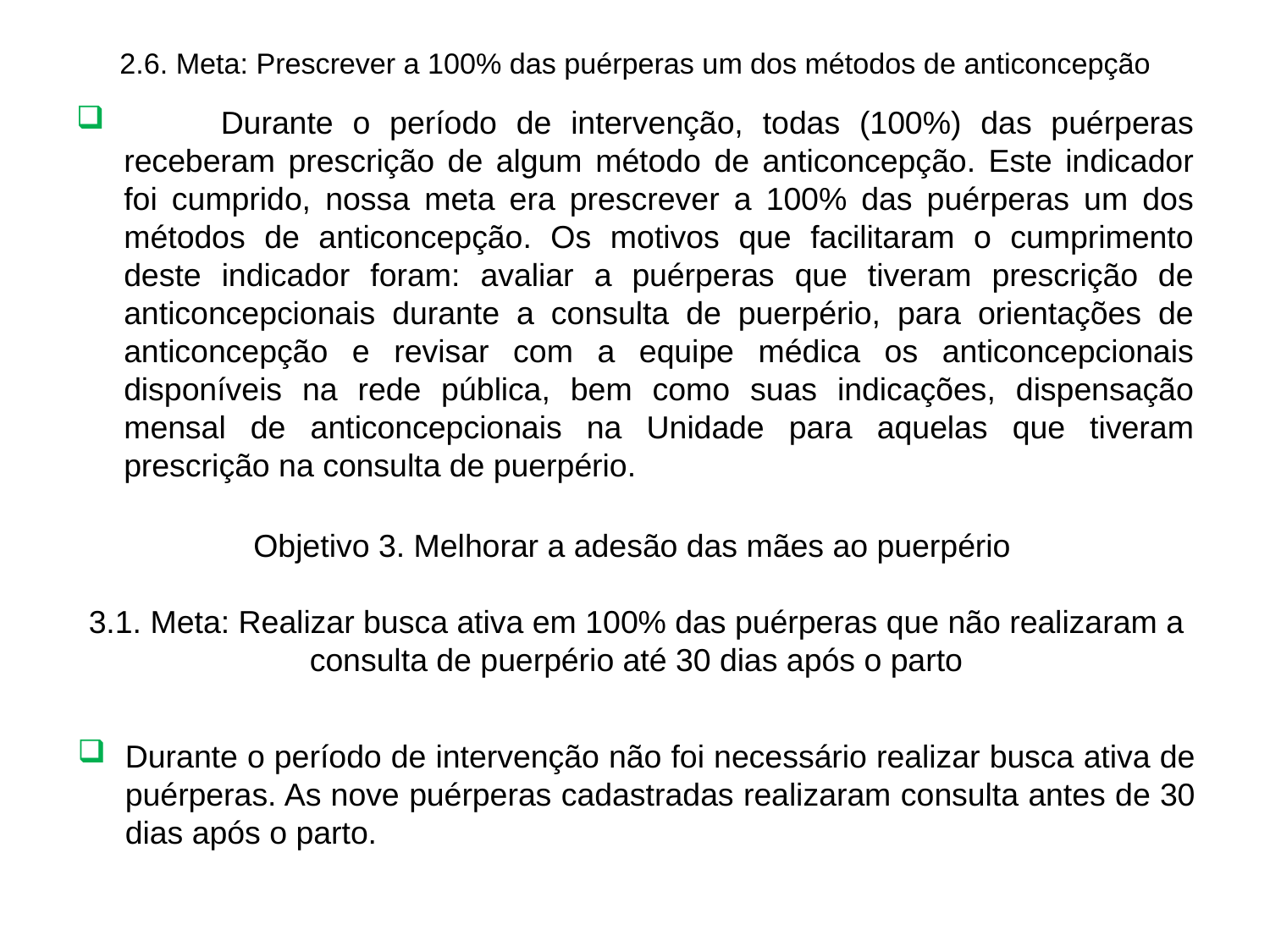

# 2.6. Meta: Prescrever a 100% das puérperas um dos métodos de anticoncepção
     Durante o período de intervenção, todas (100%) das puérperas receberam prescrição de algum método de anticoncepção. Este indicador foi cumprido, nossa meta era prescrever a 100% das puérperas um dos métodos de anticoncepção. Os motivos que facilitaram o cumprimento deste indicador foram: avaliar a puérperas que tiveram prescrição de anticoncepcionais durante a consulta de puerpério, para orientações de anticoncepção e revisar com a equipe médica os anticoncepcionais disponíveis na rede pública, bem como suas indicações, dispensação mensal de anticoncepcionais na Unidade para aquelas que tiveram prescrição na consulta de puerpério.

Objetivo 3. Melhorar a adesão das mães ao puerpério
3.1. Meta: Realizar busca ativa em 100% das puérperas que não realizaram a consulta de puerpério até 30 dias após o parto

Durante o período de intervenção não foi necessário realizar busca ativa de puérperas. As nove puérperas cadastradas realizaram consulta antes de 30 dias após o parto.